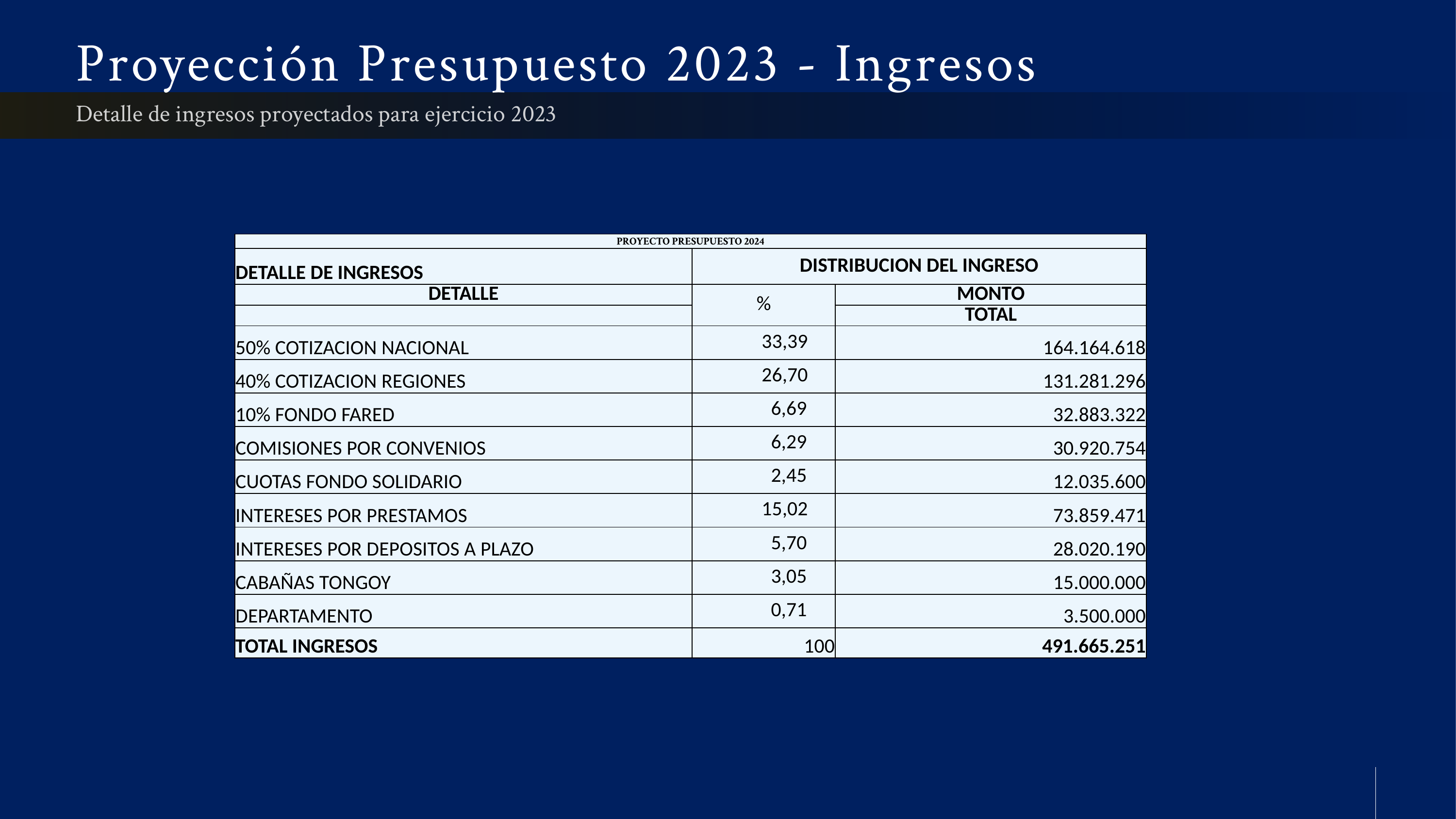

# Proyección Presupuesto 2023 - Ingresos
Detalle de ingresos proyectados para ejercicio 2023

| PROYECTO PRESUPUESTO 2024 |  |  |
| --- | --- | --- |
| DETALLE DE INGRESOS | DISTRIBUCION DEL INGRESO |  |
| DETALLE | % | MONTO |
|  |  | TOTAL |
| 50% COTIZACION NACIONAL | 33,39 | 164.164.618 |
| 40% COTIZACION REGIONES | 26,70 | 131.281.296 |
| 10% FONDO FARED | 6,69 | 32.883.322 |
| COMISIONES POR CONVENIOS | 6,29 | 30.920.754 |
| CUOTAS FONDO SOLIDARIO | 2,45 | 12.035.600 |
| INTERESES POR PRESTAMOS | 15,02 | 73.859.471 |
| INTERESES POR DEPOSITOS A PLAZO | 5,70 | 28.020.190 |
| CABAÑAS TONGOY | 3,05 | 15.000.000 |
| DEPARTAMENTO | 0,71 | 3.500.000 |
| TOTAL INGRESOS | 100 | 491.665.251 |